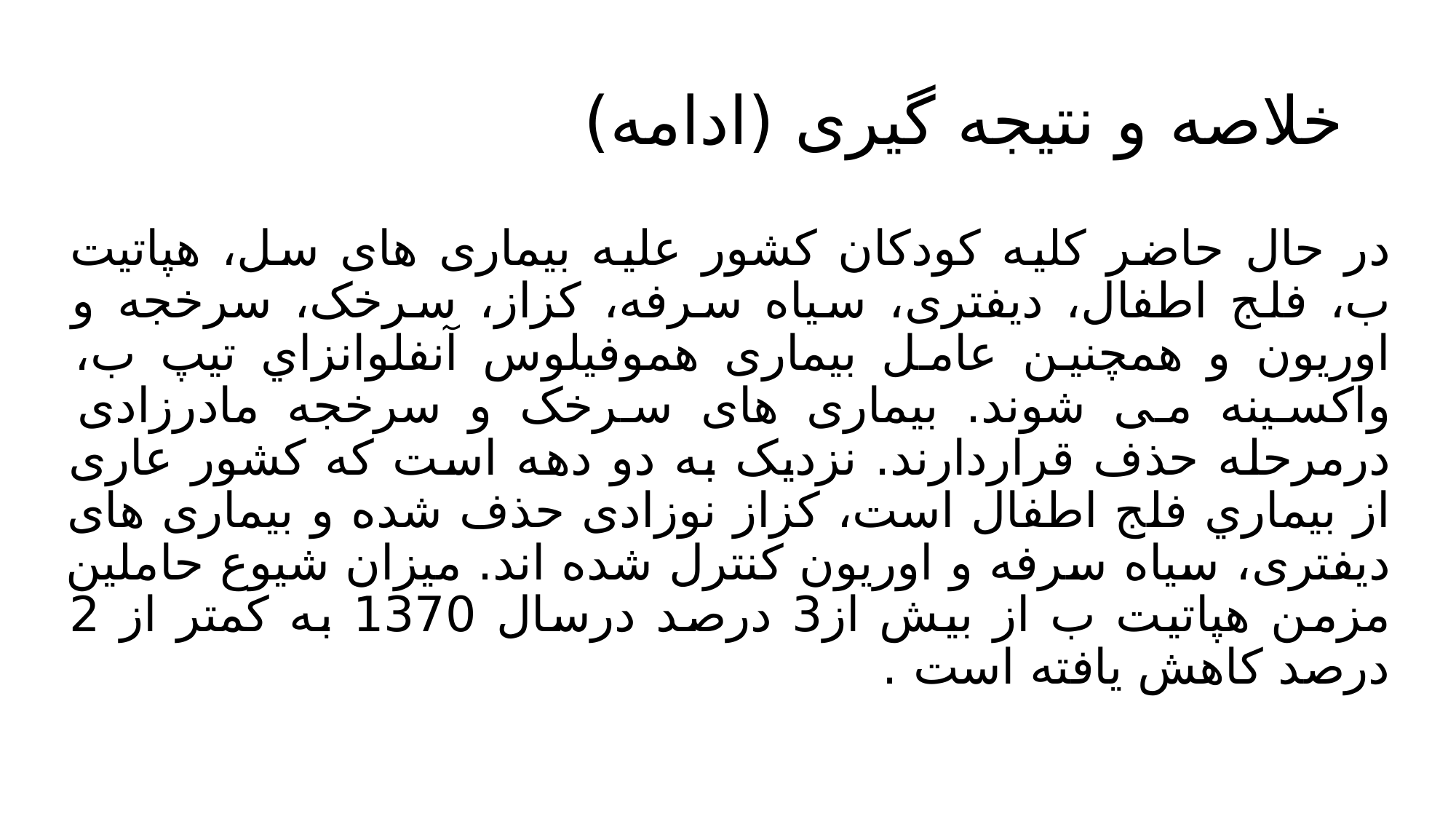

# خلاصه و نتیجه گیری (ادامه)
در حال حاضر کلیه کودکان کشور علیه بیماری های سل، هپاتیت ب، فلج اطفال، دیفتری، سیاه سرفه، کزاز، سرخک، سرخجه و اوریون و همچنین عامل بیماری هموفیلوس آنفلوانزاي تیپ ب، واکسینه می شوند. بیماری های سرخک و سرخجه مادرزادی درمرحله حذف قراردارند. نزدیک به دو دهه است که کشور عاری از بیماري فلج اطفال است، کزاز نوزادی حذف شده و بیماری های دیفتری، سیاه سرفه و اوریون کنترل شده اند. میزان شیوع حاملین مزمن هپاتیت ب از بیش از3 درصد درسال 1370 به کمتر از 2 درصد کاهش یافته است .